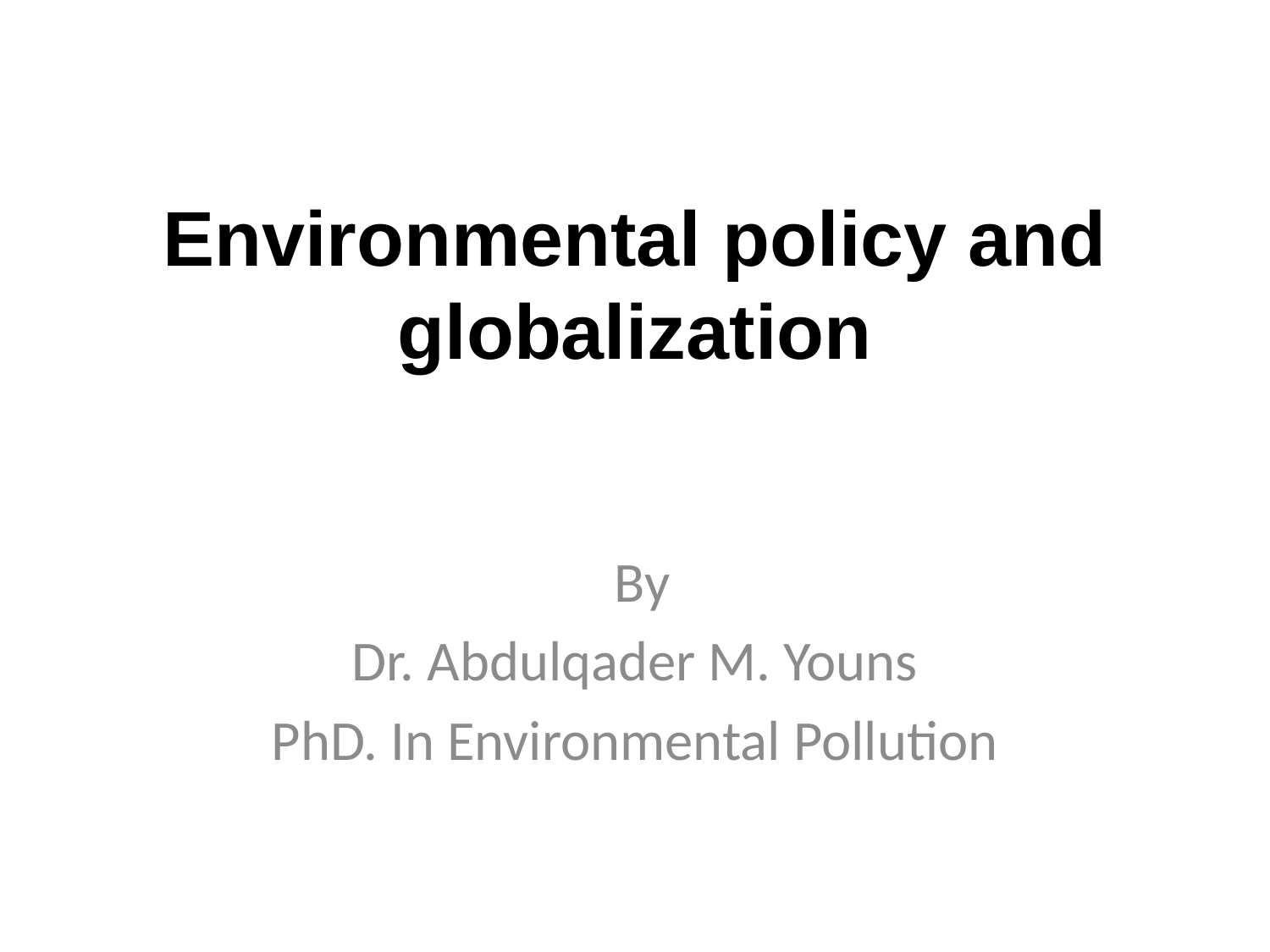

# Environmental policy and globalization
By
Dr. Abdulqader M. Youns
PhD. In Environmental Pollution